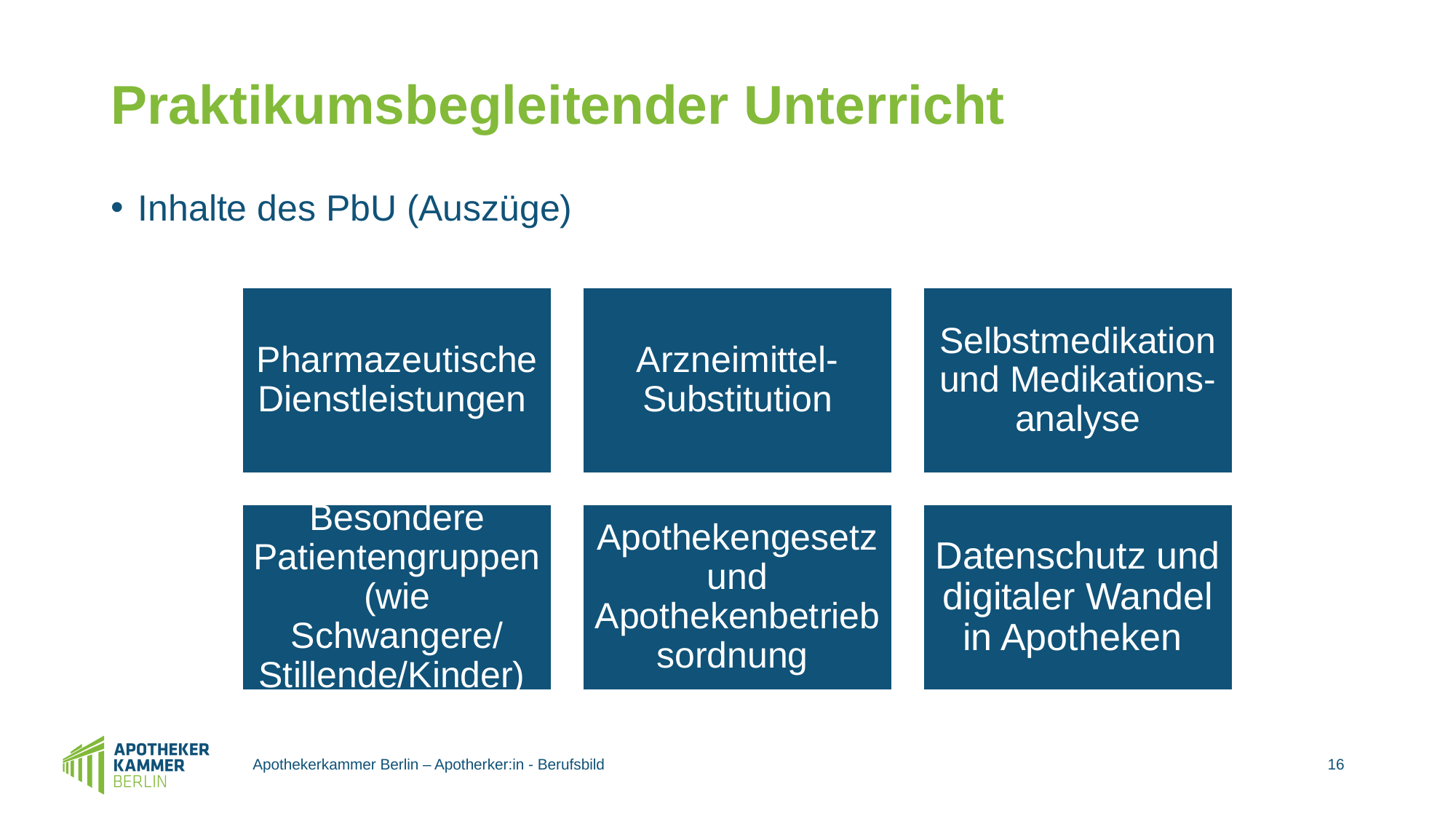

# Praktikumsbegleitender Unterricht
Inhalte des PbU (Auszüge)

Pharmazeutische Dienstleistungen
Arzneimittel-Substitution
Selbstmedikation und Medikations-analyse
Besondere Patientengruppen (wie Schwangere/
Stillende/Kinder)
Apothekengesetz und Apothekenbetriebsordnung
Datenschutz und digitaler Wandel in Apotheken
Apothekerkammer Berlin – Apotherker:in - Berufsbild
16